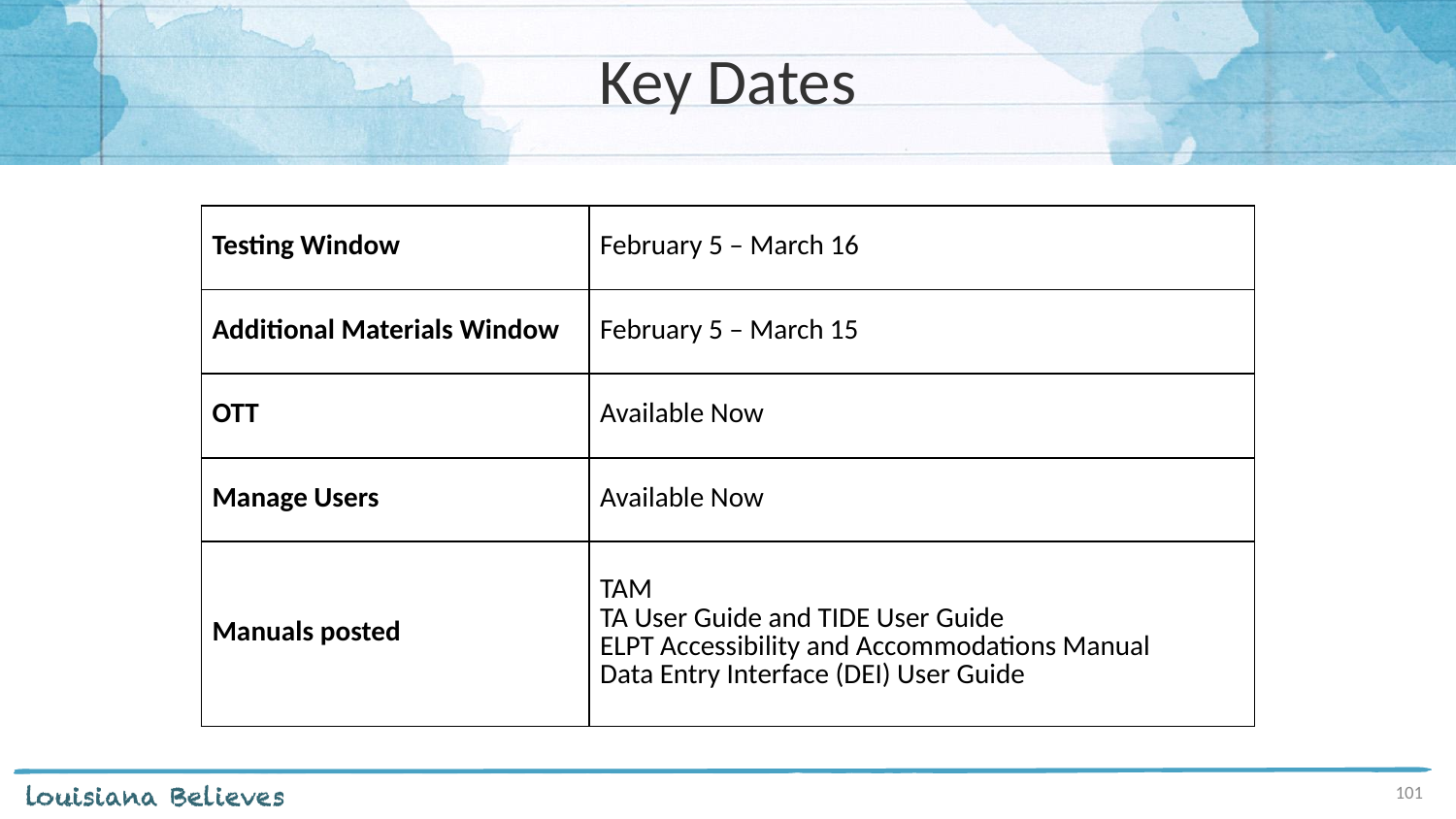

# Key Dates
| Testing Window | February 5 – March 16 |
| --- | --- |
| Additional Materials Window | February 5 – March 15 |
| OTT | Available Now |
| Manage Users | Available Now |
| Manuals posted | TAM TA User Guide and TIDE User Guide ELPT Accessibility and Accommodations Manual Data Entry Interface (DEI) User Guide |